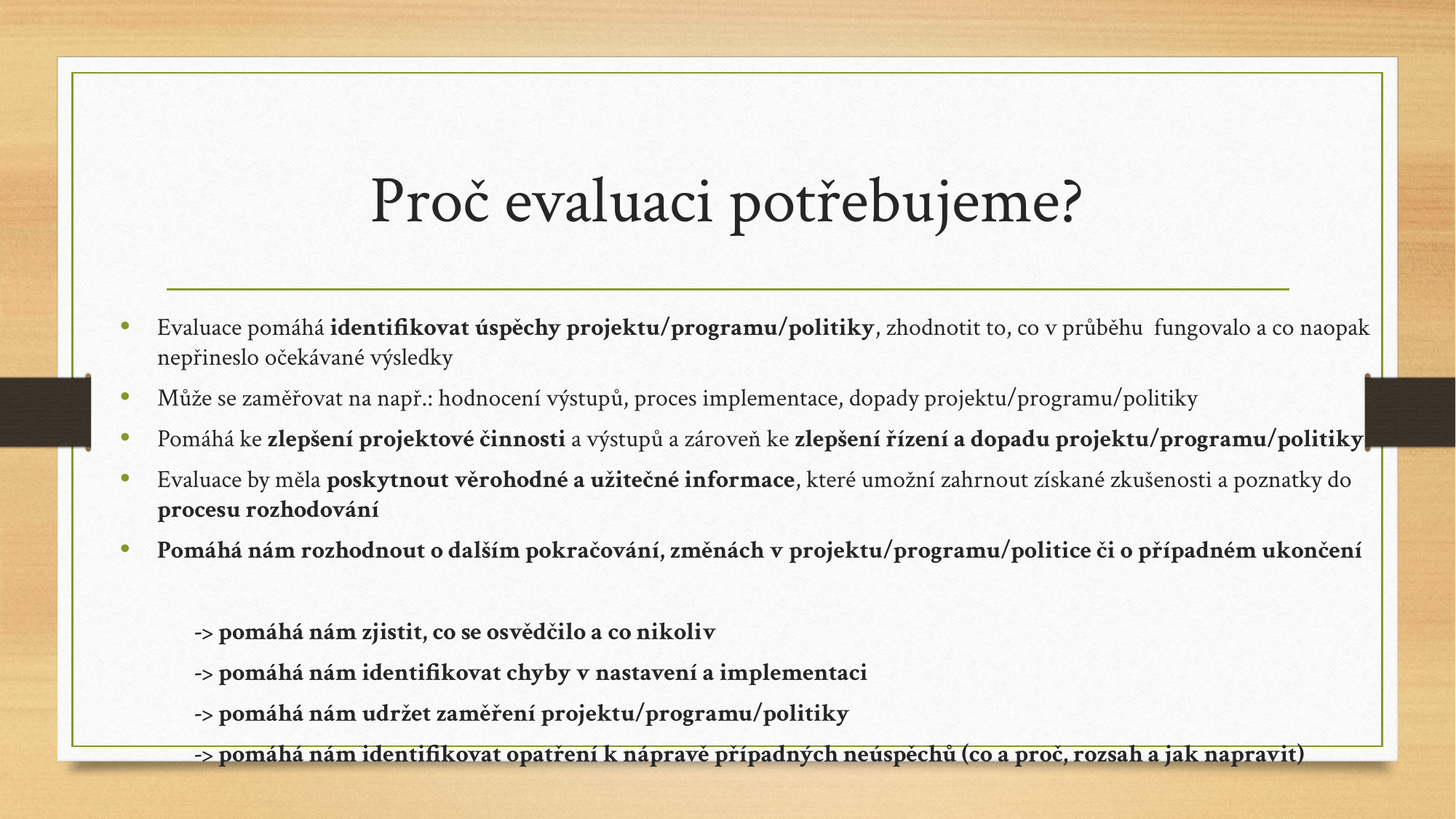

# Proč evaluaci potřebujeme?
Evaluace pomáhá identifikovat úspěchy projektu/programu/politiky, zhodnotit to, co v průběhu  fungovalo a co naopak nepřineslo očekávané výsledky
Může se zaměřovat na např.: hodnocení výstupů, proces implementace, dopady projektu/programu/politiky
Pomáhá ke zlepšení projektové činnosti a výstupů a zároveň ke zlepšení řízení a dopadu projektu/programu/politiky
Evaluace by měla poskytnout věrohodné a užitečné informace, které umožní zahrnout získané zkušenosti a poznatky do procesu rozhodování
Pomáhá nám rozhodnout o dalším pokračování, změnách v projektu/programu/politice či o případném ukončení

	-> pomáhá nám zjistit, co se osvědčilo a co nikoliv
	-> pomáhá nám identifikovat chyby v nastavení a implementaci
	-> pomáhá nám udržet zaměření projektu/programu/politiky
	-> pomáhá nám identifikovat opatření k nápravě případných neúspěchů (co a proč, rozsah a jak napravit)